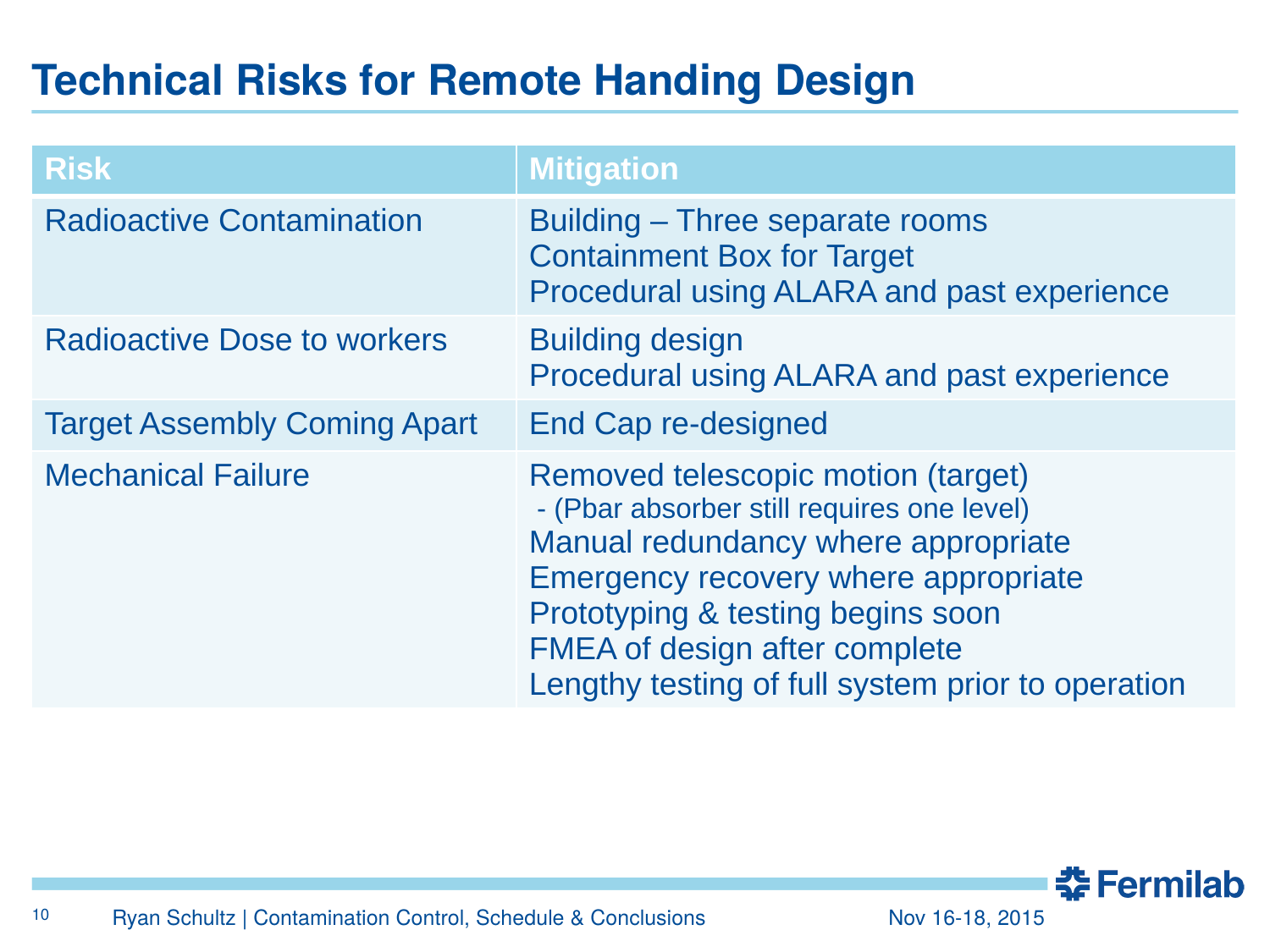

# Technical Risks for Remote Handing Design
| Risk | Mitigation |
| --- | --- |
| Radioactive Contamination | Building – Three separate rooms Containment Box for Target Procedural using ALARA and past experience |
| Radioactive Dose to workers | Building design Procedural using ALARA and past experience |
| Target Assembly Coming Apart | End Cap re-designed |
| Mechanical Failure | Removed telescopic motion (target) - (Pbar absorber still requires one level) Manual redundancy where appropriate Emergency recovery where appropriate Prototyping & testing begins soon FMEA of design after complete Lengthy testing of full system prior to operation |
10
Ryan Schultz | Contamination Control, Schedule & Conclusions
Nov 16-18, 2015